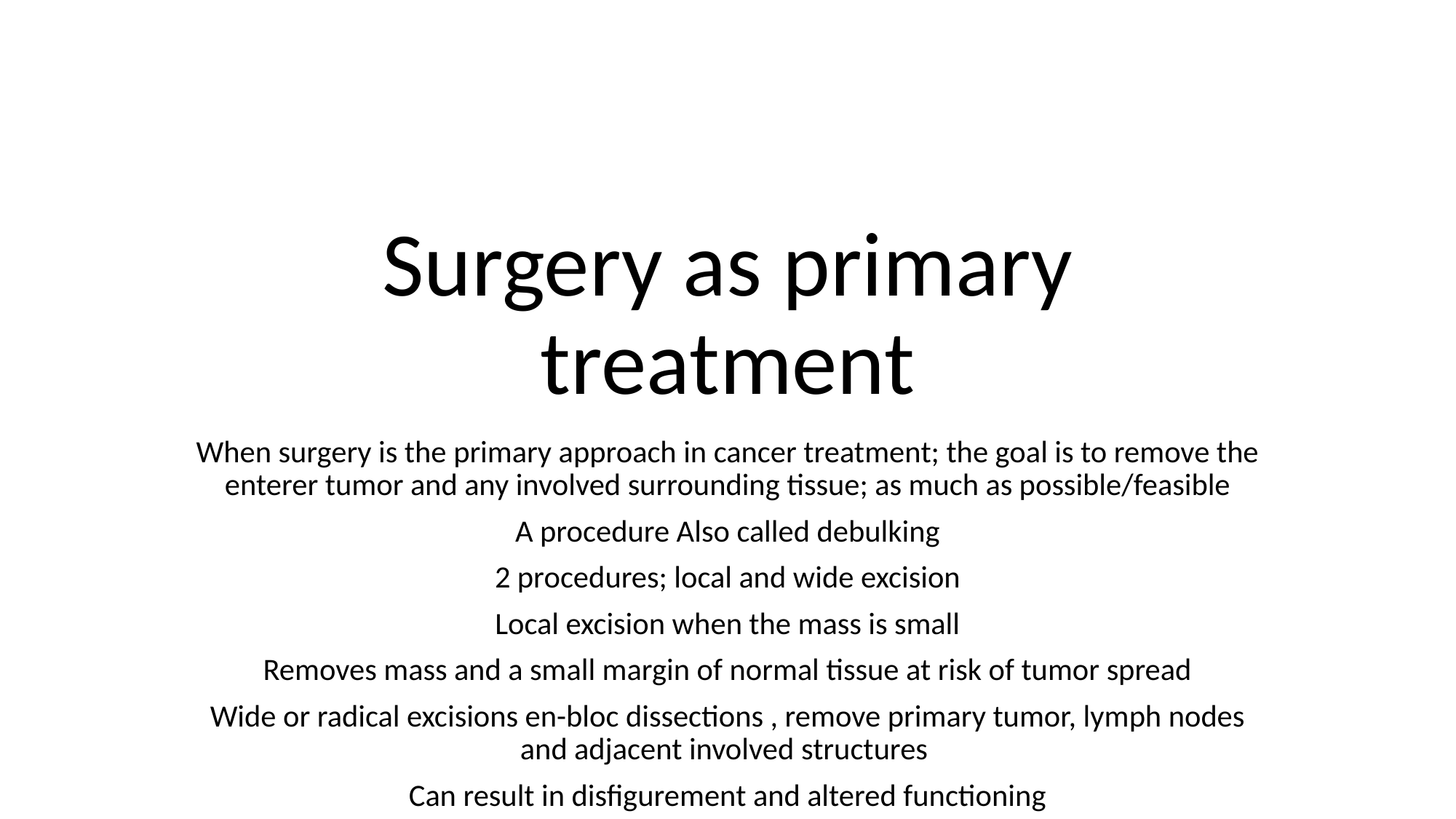

# Surgery as primary treatment
When surgery is the primary approach in cancer treatment; the goal is to remove the enterer tumor and any involved surrounding tissue; as much as possible/feasible
A procedure Also called debulking
2 procedures; local and wide excision
Local excision when the mass is small
Removes mass and a small margin of normal tissue at risk of tumor spread
Wide or radical excisions en-bloc dissections , remove primary tumor, lymph nodes and adjacent involved structures
Can result in disfigurement and altered functioning
Wide excision is considered if chances of cure or control are good